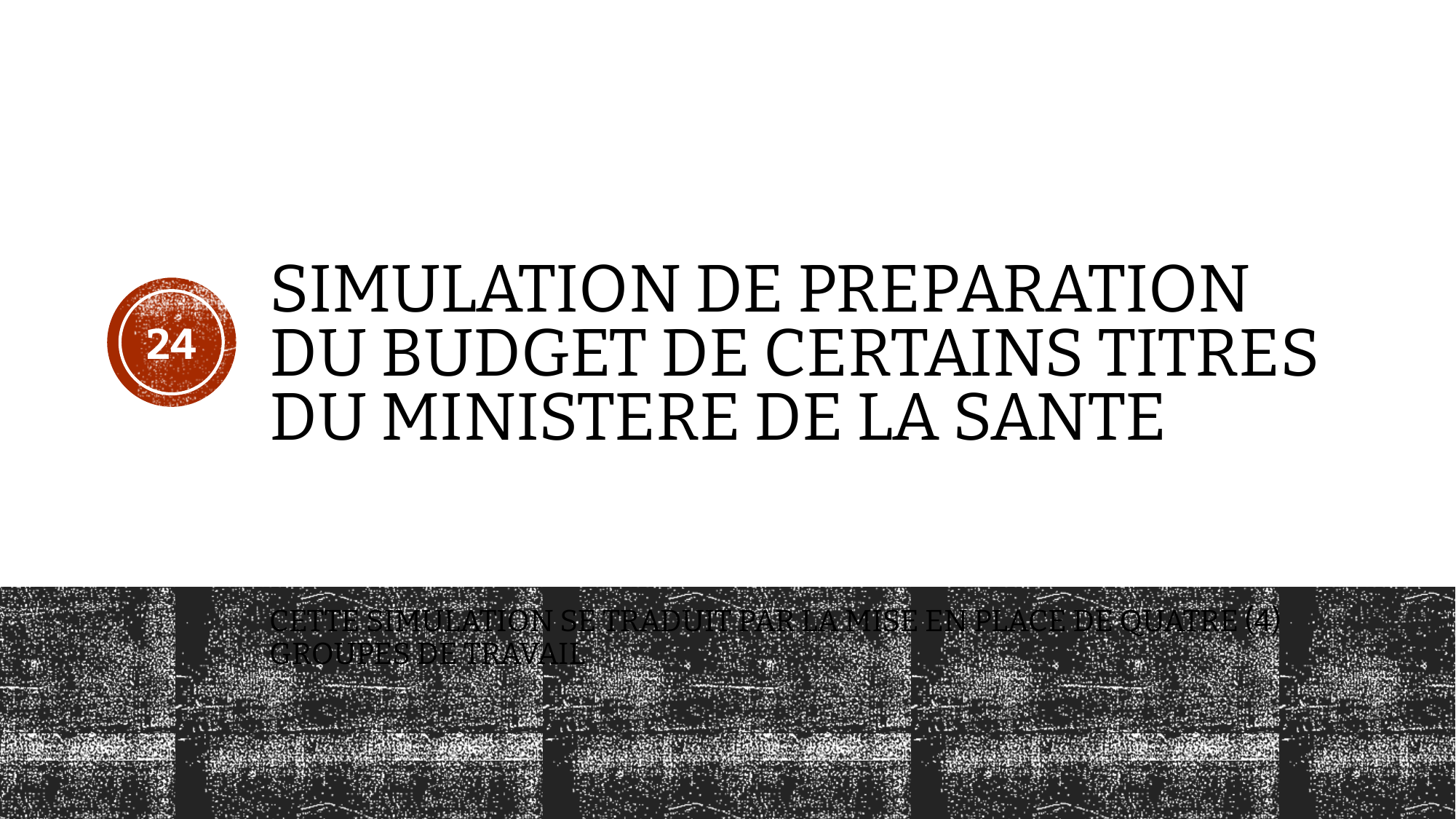

# SIMULATION DE PREPARATION DU BUDGET DE CERTAINS TITRES DU MINISTERE DE LA SANTE
24
CETTE SIMULATION SE TRADUIT PAR LA MISE EN PLACE DE QUATRE (4) GROUPES DE TRAVAIL